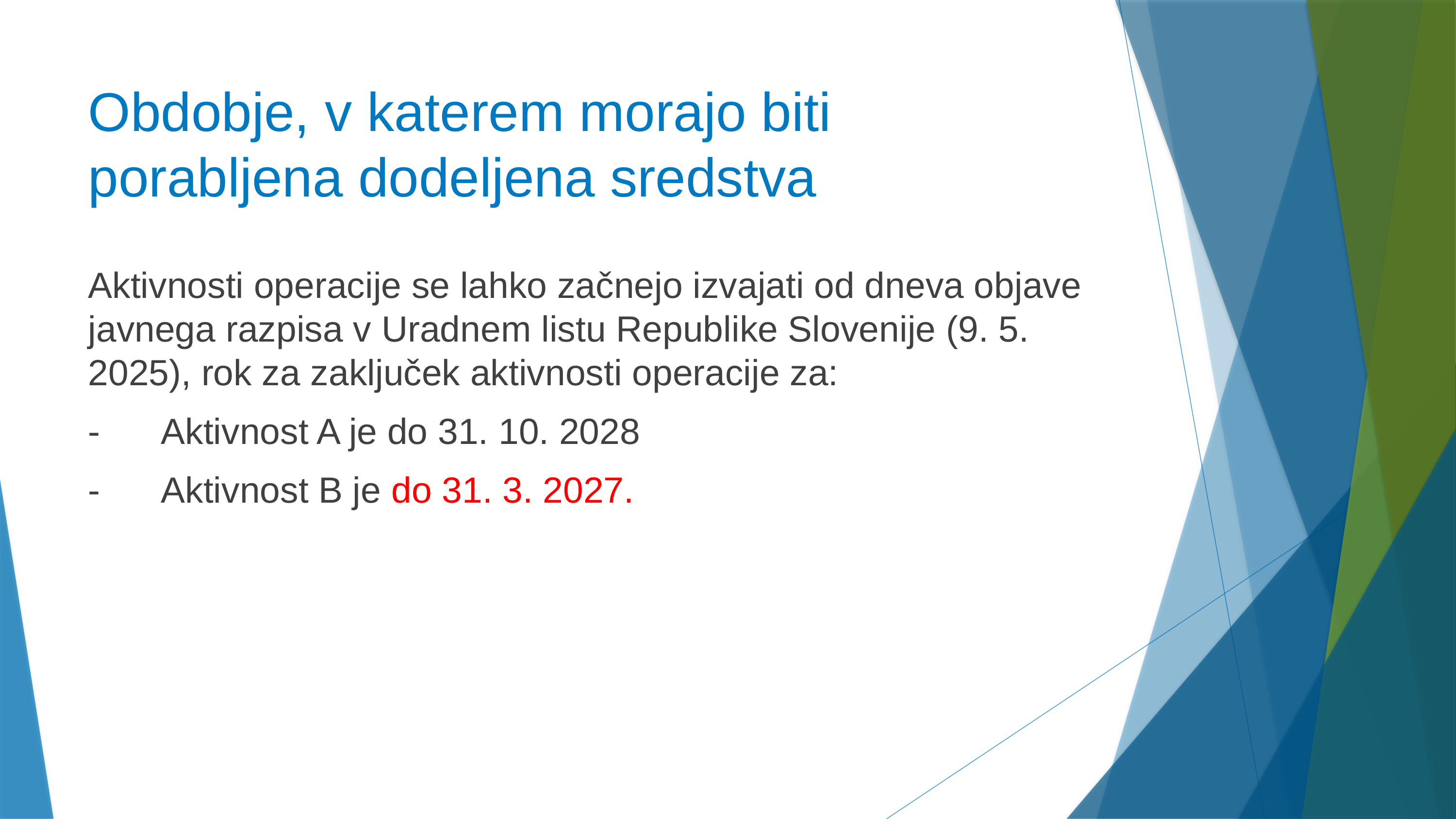

# Obdobje, v katerem morajo biti porabljena dodeljena sredstva
Aktivnosti operacije se lahko začnejo izvajati od dneva objave javnega razpisa v Uradnem listu Republike Slovenije (9. 5. 2025), rok za zaključek aktivnosti operacije za:
-	Aktivnost A je do 31. 10. 2028
-	Aktivnost B je do 31. 3. 2027.